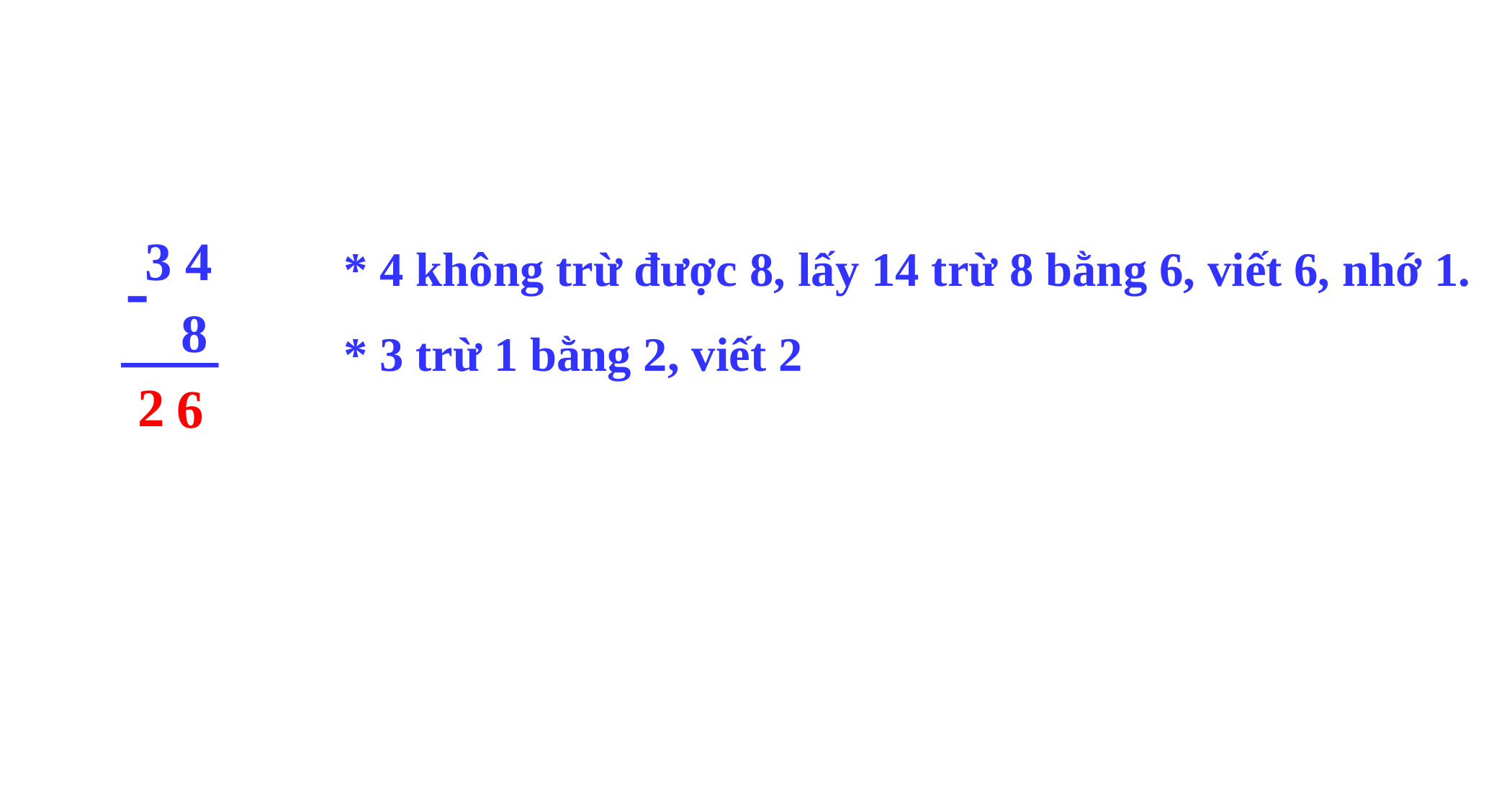

3 4
* 4 không trừ được 8, lấy 14 trừ 8 bằng 6, viết 6, nhớ 1.
-
8
* 3 trừ 1 bằng 2, viết 2

2
6